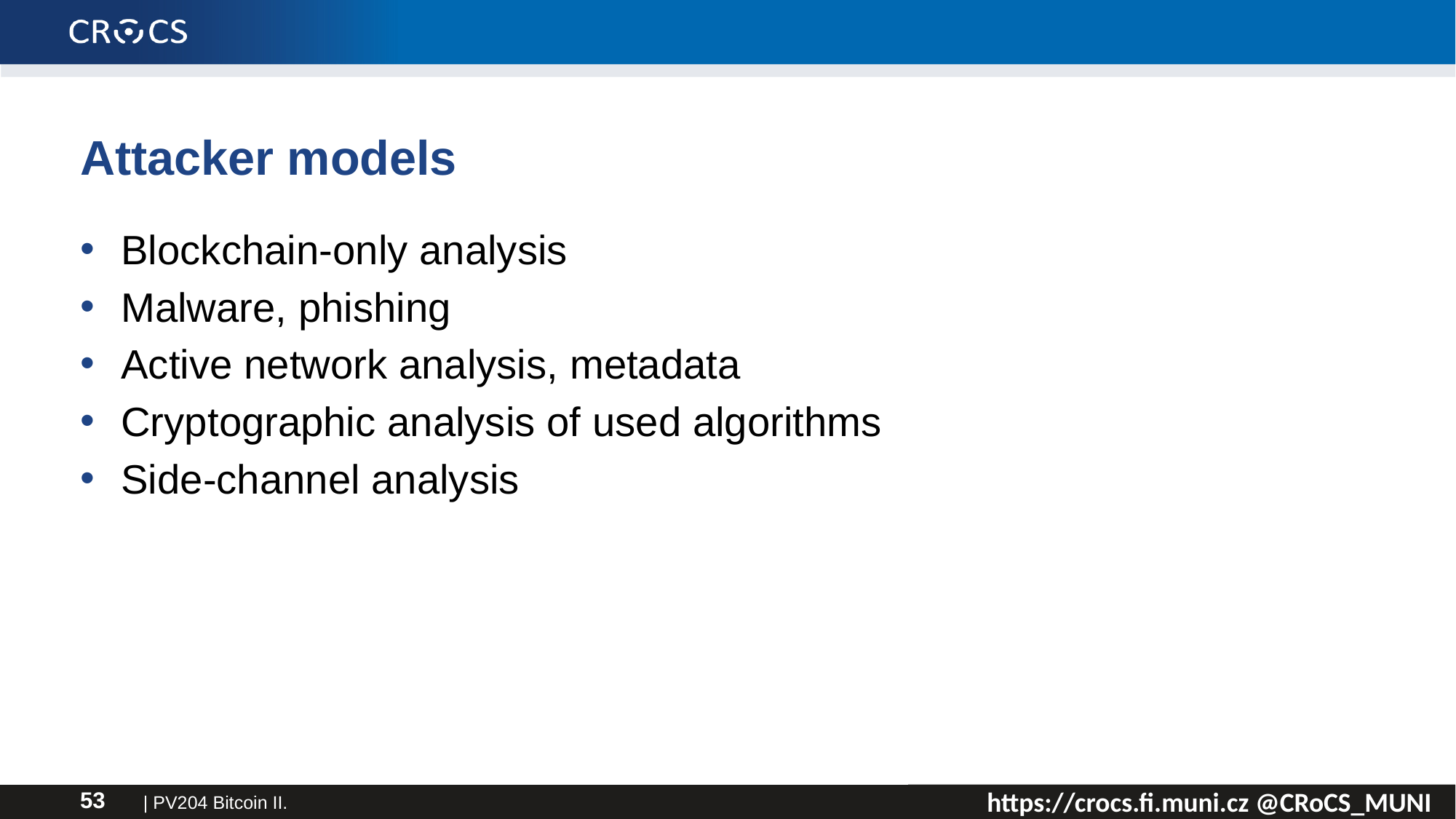

# Attacker models
Blockchain-only analysis
Malware, phishing
Active network analysis, metadata
Cryptographic analysis of used algorithms
Side-channel analysis
| PV204 Bitcoin II.
53